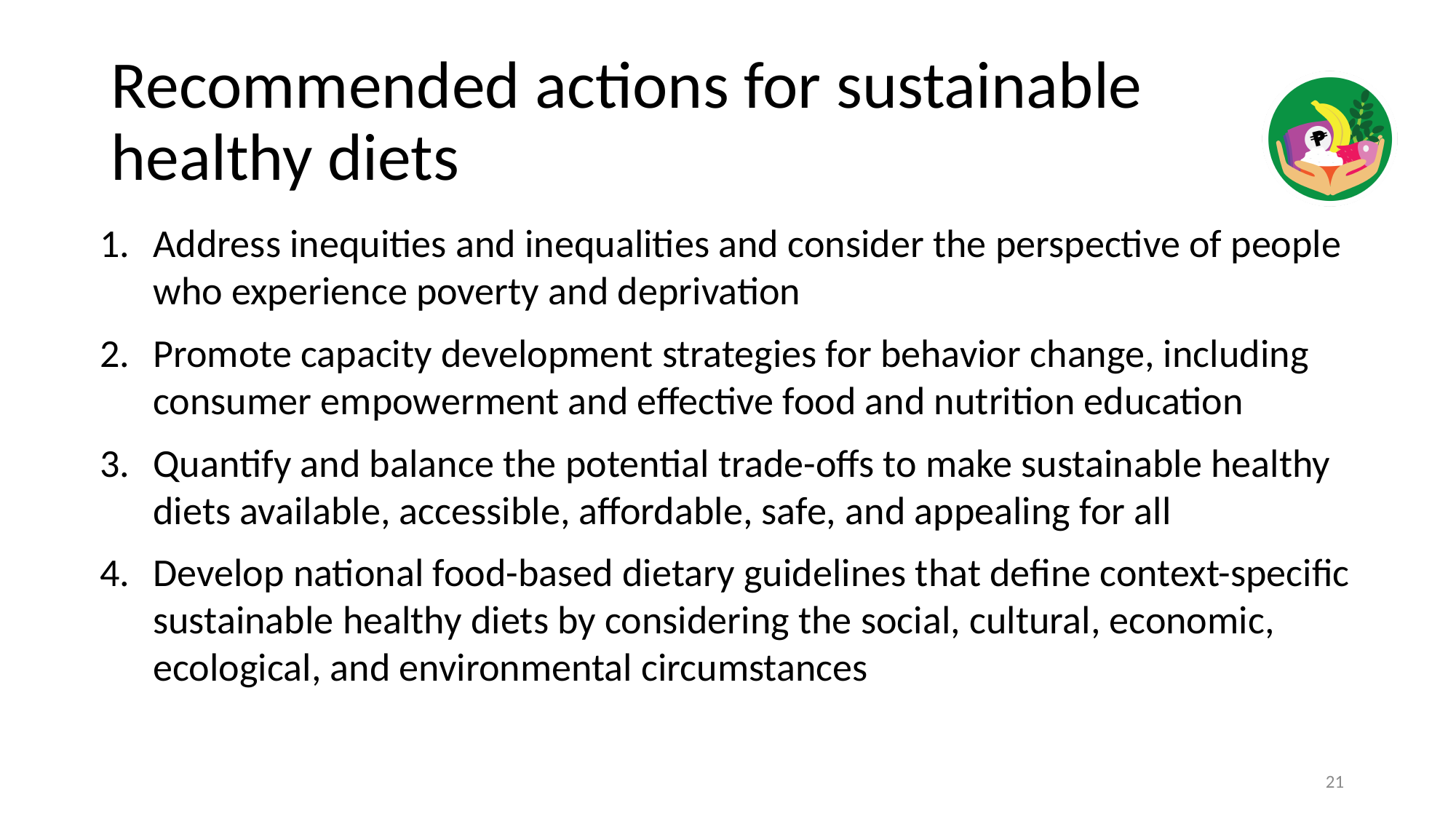

# Recommended actions for sustainable healthy diets

Address inequities and inequalities and consider the perspective of people who experience poverty and deprivation
Promote capacity development strategies for behavior change, including consumer empowerment and effective food and nutrition education
Quantify and balance the potential trade-offs to make sustainable healthy diets available, accessible, affordable, safe, and appealing for all
Develop national food-based dietary guidelines that define context-specific sustainable healthy diets by considering the social, cultural, economic, ecological, and environmental circumstances
21